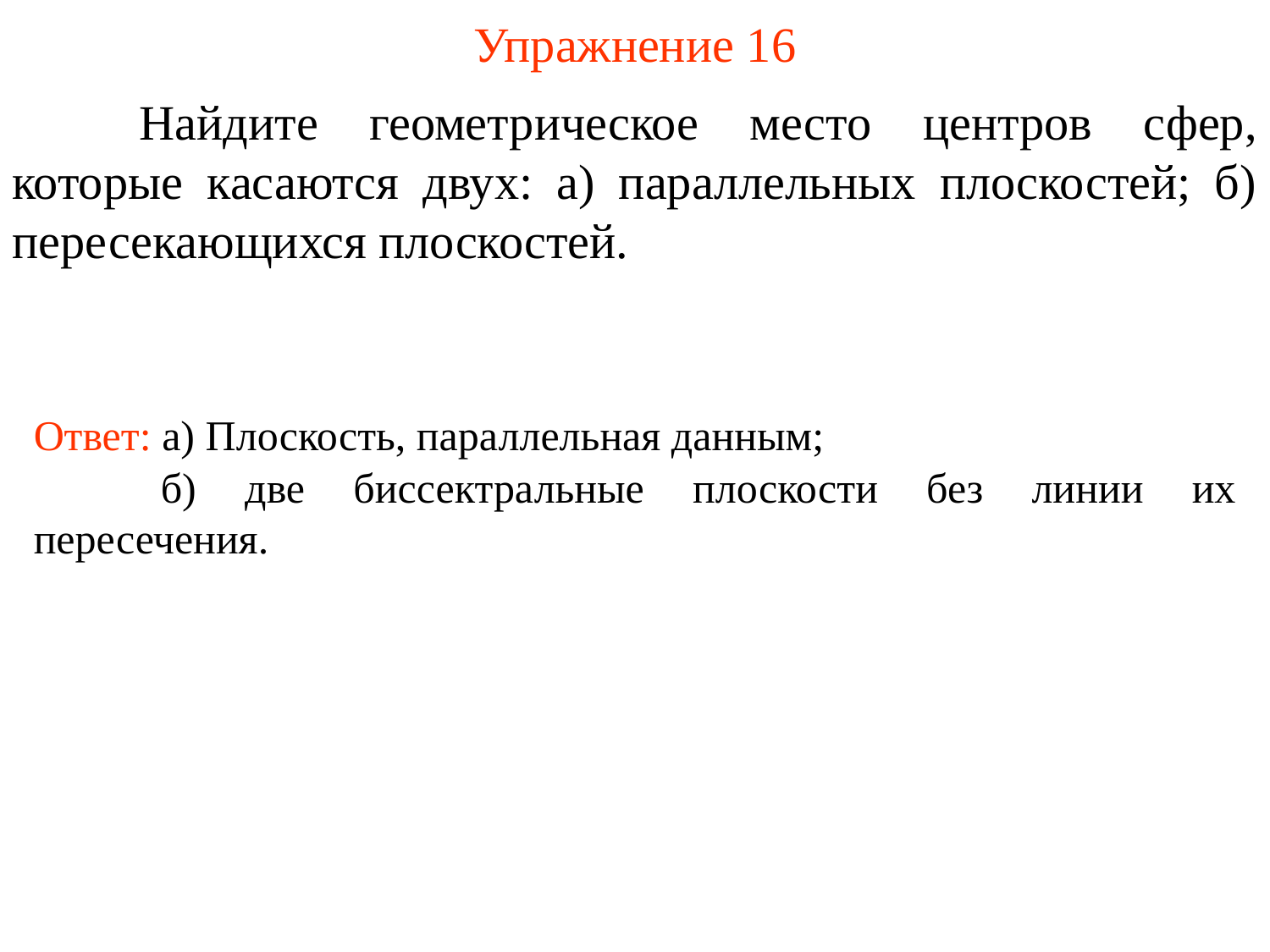

Упражнение 16
	Найдите геометрическое место центров сфер, которые касаются двух: а) параллельных плоскостей; б) пересекающихся плоскостей.
Ответ: а) Плоскость, параллельная данным;
	б) две биссектральные плоскости без линии их пересечения.